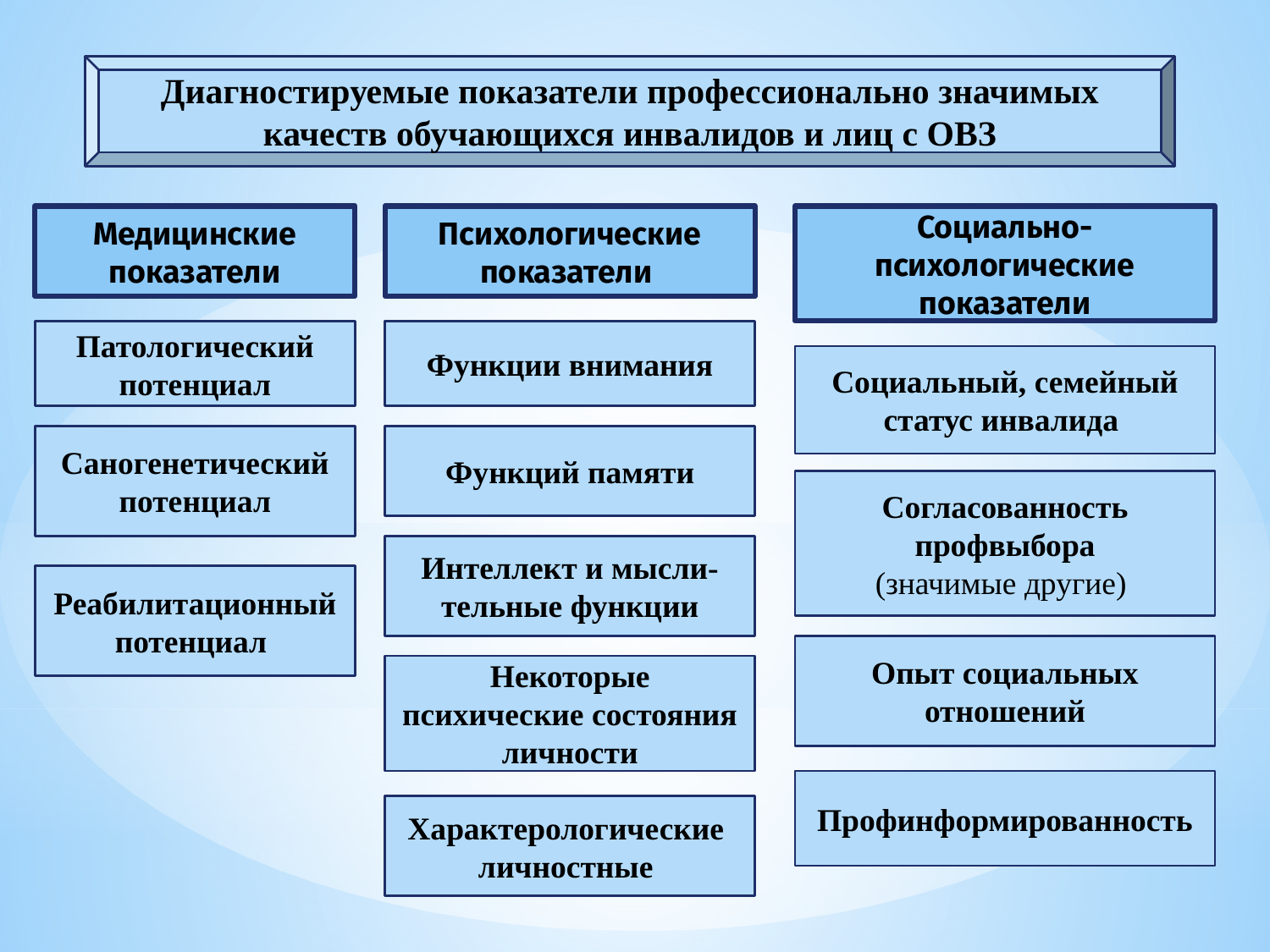

Диагностируемые показатели профессионально значимых качеств обучающихся инвалидов и лиц с ОВЗ
Медицинские показатели
Психологические показатели
Социально-психологические показатели
Пато­логический потенциал
Функции внимания
Социальный, семейный статус инвалида
Саногенетический потенциал
Функций памяти
Согласованность профвыбора
(значимые другие)
Интеллект и мысли-тельные функции
Реабилитационный потенциал
Опыт социальных отношений
Некоторые психические состояния личности
Профинформированность
Характерологические  личностные